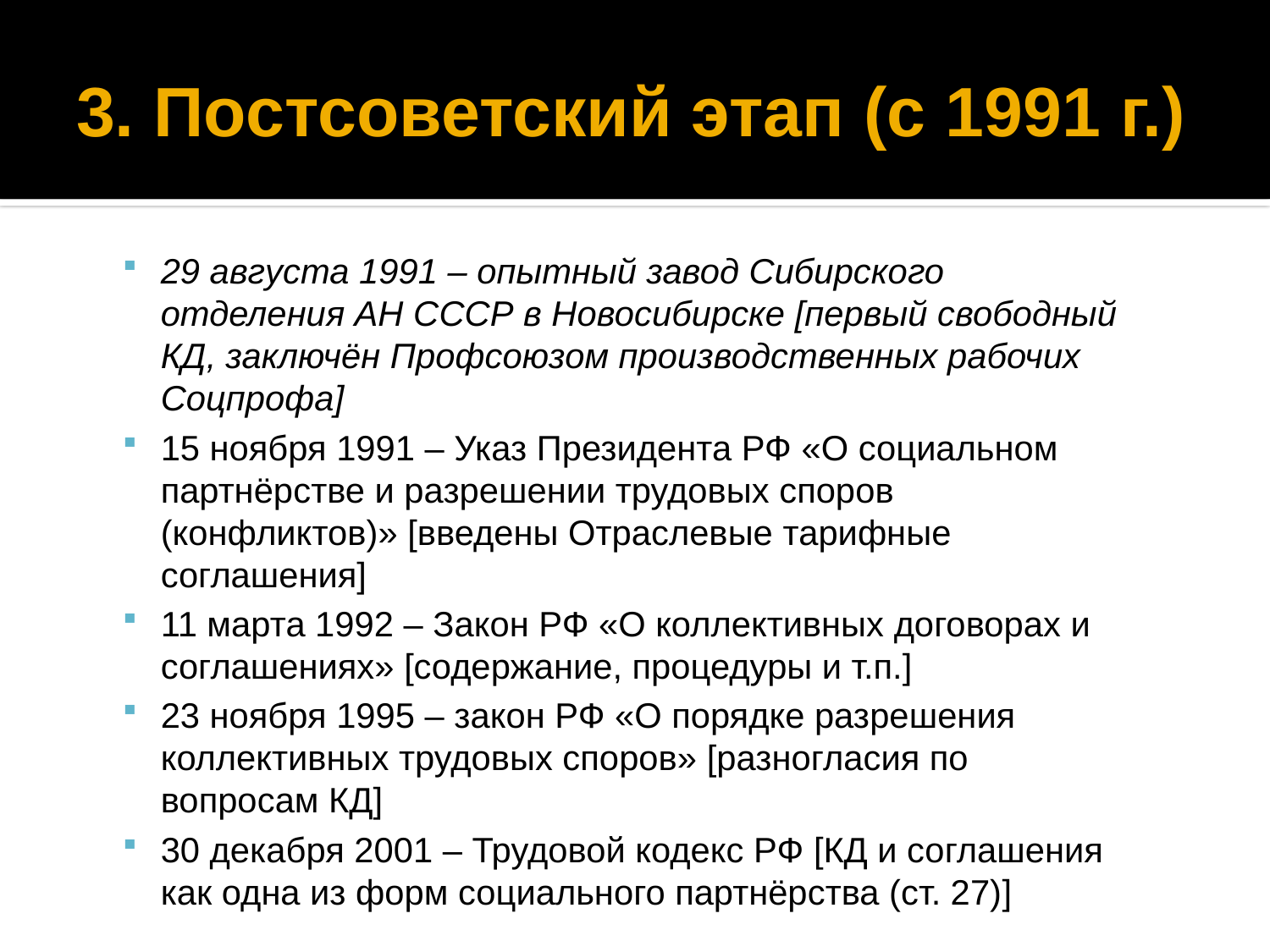

# 3. Постсоветский этап (с 1991 г.)
29 августа 1991 – опытный завод Сибирского отделения АН СССР в Новосибирске [первый свободный КД, заключён Профсоюзом производственных рабочих Соцпрофа]
15 ноября 1991 – Указ Президента РФ «О социальном партнёрстве и разрешении трудовых споров (конфликтов)» [введены Отраслевые тарифные соглашения]
11 марта 1992 – Закон РФ «О коллективных договорах и соглашениях» [содержание, процедуры и т.п.]
23 ноября 1995 – закон РФ «О порядке разрешения коллективных трудовых споров» [разногласия по вопросам КД]
30 декабря 2001 – Трудовой кодекс РФ [КД и соглашения как одна из форм социального партнёрства (ст. 27)]